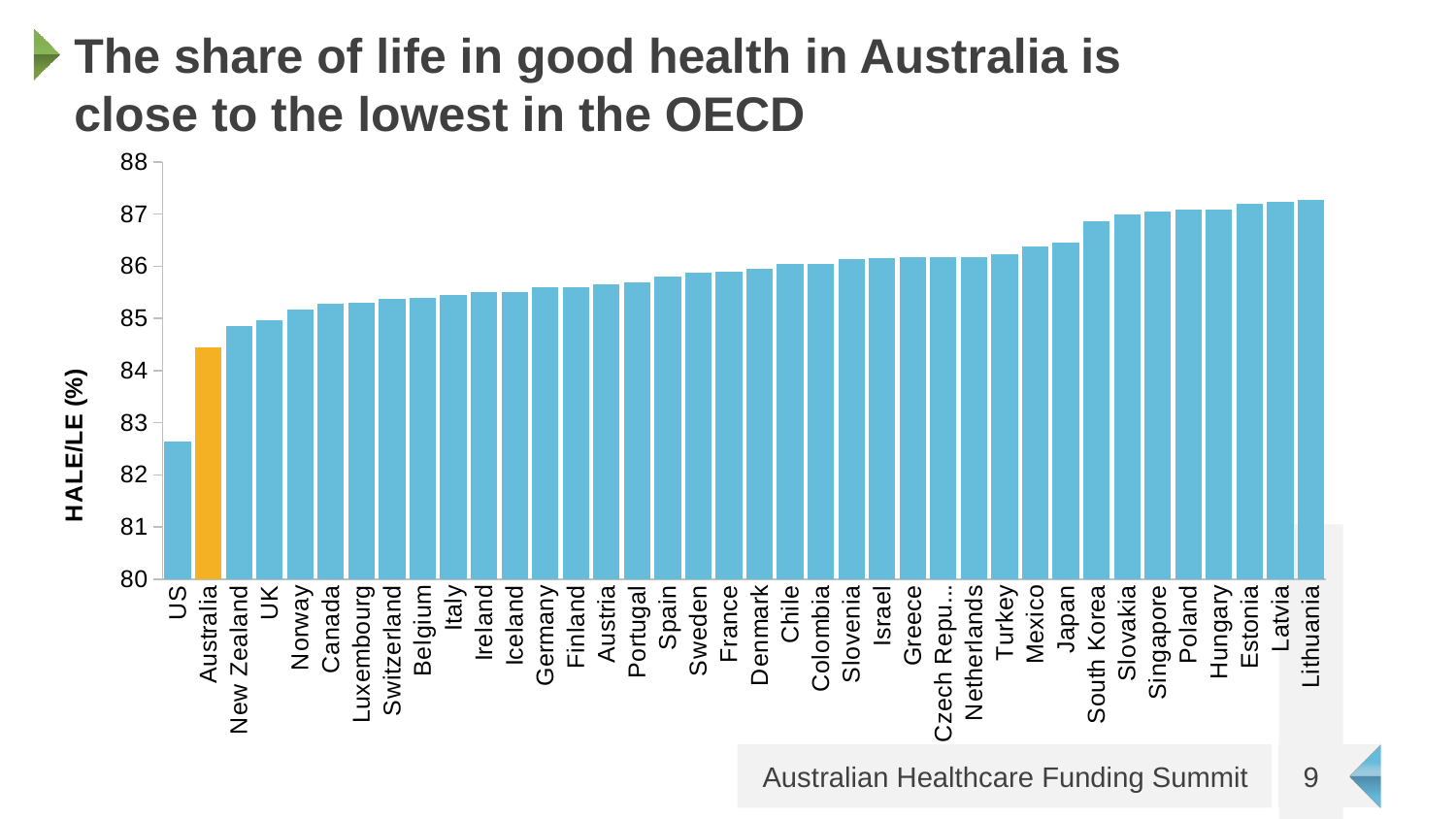

# The share of life in good health in Australia is close to the lowest in the OECD

### Chart

| Category | HALE/LE sorted |
|---|---|
| US | 82.6362484157161 |
| Australia | 84.4390832328106 |
| New Zealand | 84.84107579462103 |
| UK | 84.95684340320592 |
| Norway | 85.16284680337755 |
| Canada | 85.27980535279805 |
| Luxembourg | 85.28347406513872 |
| Switzerland | 85.35714285714286 |
| Belgium | 85.38083538083538 |
| Italy | 85.43922984356198 |
| Ireland | 85.48780487804878 |
| Iceland | 85.49346016646851 |
| Germany | 85.5911330049261 |
| Finland | 85.59218559218557 |
| Austria | 85.6447688564477 |
| Portugal | 85.67931456548348 |
| Spain | 85.80024067388689 |
| Sweden | 85.8695652173913 |
| France | 85.8866103739445 |
| Denmark | 85.94327990135636 |
| Chile | 86.03491271820448 |
| Colombia | 86.03491271820448 |
| Slovenia | 86.1179361179361 |
| Israel | 86.14457831325302 |
| Greece | 86.15574783683559 |
| Czech Republic | 86.16352201257862 |
| Netherlands | 86.16891064871481 |
| Turkey | 86.22448979591836 |
| Mexico | 86.37566137566138 |
| Japan | 86.43867924528303 |
| South Korea | 86.85162846803377 |
| Slovakia | 86.98453608247422 |
| Singapore | 87.04358068315665 |
| Poland | 87.06786171574905 |
| Hungary | 87.0757180156658 |
| Estonia | 87.17948717948718 |
| Latvia | 87.22002635046113 |
| Lithuania | 87.27034120734908 |
9
Australian Healthcare Funding Summit